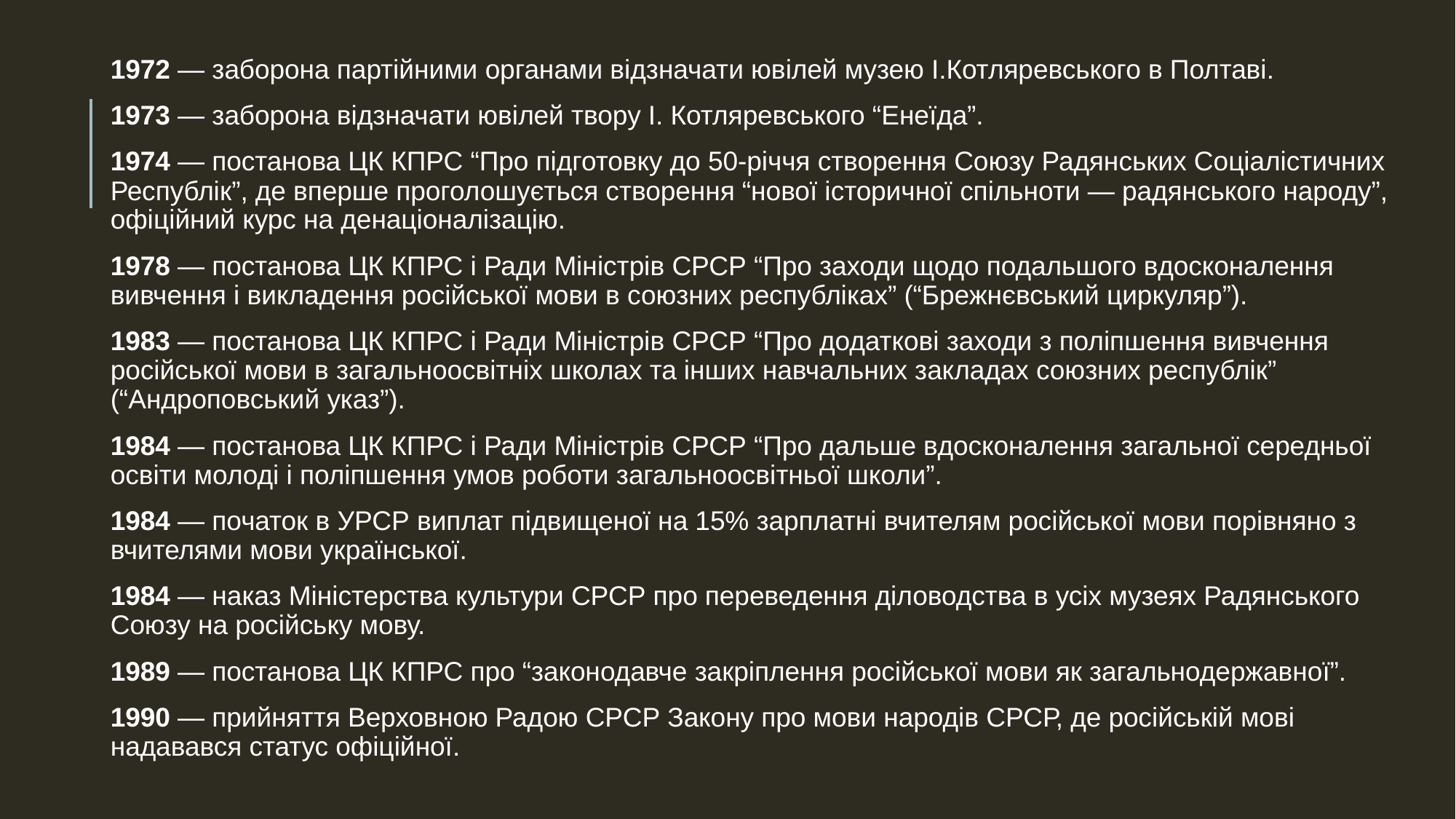

1972 — заборона партійними органами відзначати ювілей музею І.Котляревського в Полтаві.
1973 — заборона відзначати ювілей твору І. Котляревського “Енеїда”.
1974 — постанова ЦК КПРС “Про підготовку до 50-річчя створення Союзу Радянських Соціалістичних Республік”, де вперше проголошується створення “нової історичної спільноти — радянського народу”, офіційний курс на денаціоналізацію.
1978 — постанова ЦК КПРС і Ради Міністрів СРСР “Про заходи щодо подальшого вдосконалення вивчення і викладення російської мови в союзних республіках” (“Брежнєвський циркуляр”).
1983 — постанова ЦК КПРС і Ради Міністрів СРСР “Про додаткові заходи з поліпшення вивчення російської мови в загальноосвітніх школах та інших навчальних закладах союзних республік” (“Андроповський указ”).
1984 — постанова ЦК КПРС і Ради Міністрів СРСР “Про дальше вдосконалення загальної середньої освіти молоді і поліпшення умов роботи загальноосвітньої школи”.
1984 — початок в УРСР виплат підвищеної на 15% зарплатні вчителям російської мови порівняно з вчителями мови української.
1984 — наказ Міністерства культури СРСР про переведення діловодства в усіх музеях Радянського Союзу на російську мову.
1989 — постанова ЦК КПРС про “законодавче закріплення російської мови як загальнодержавної”.
1990 — прийняття Верховною Радою СРСР Закону про мови народів СРСР, де російській мові надавався статус офіційної.